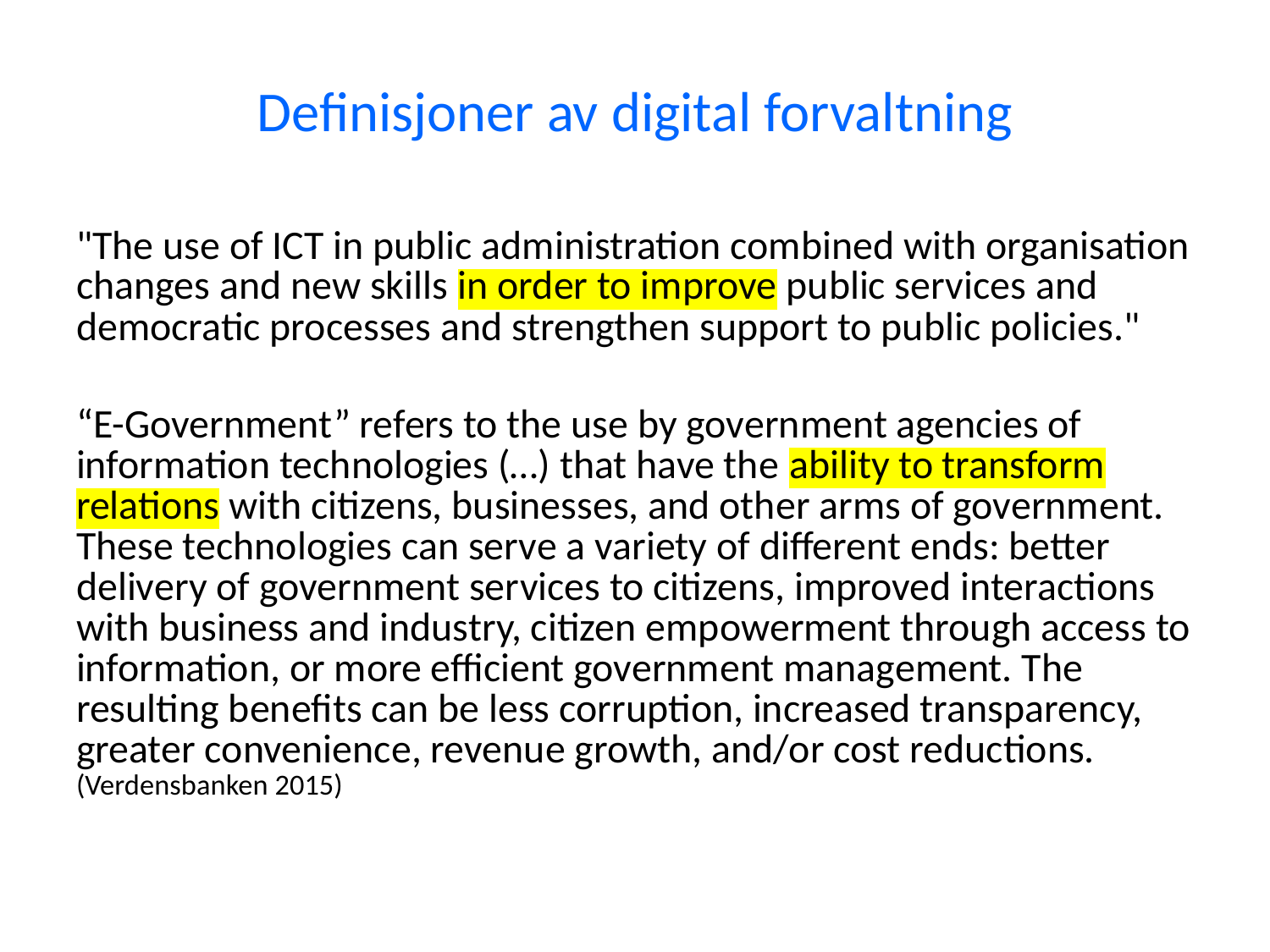

# Definisjoner av digital forvaltning
"The use of ICT in public administration combined with organisation changes and new skills in order to improve public services and democratic processes and strengthen support to public policies."

“E-Government” refers to the use by government agencies of information technologies (…) that have the ability to transform relations with citizens, businesses, and other arms of government. These technologies can serve a variety of different ends: better delivery of government services to citizens, improved interactions with business and industry, citizen empowerment through access to information, or more efficient government management. The resulting benefits can be less corruption, increased transparency, greater convenience, revenue growth, and/or cost reductions. (Verdensbanken 2015)